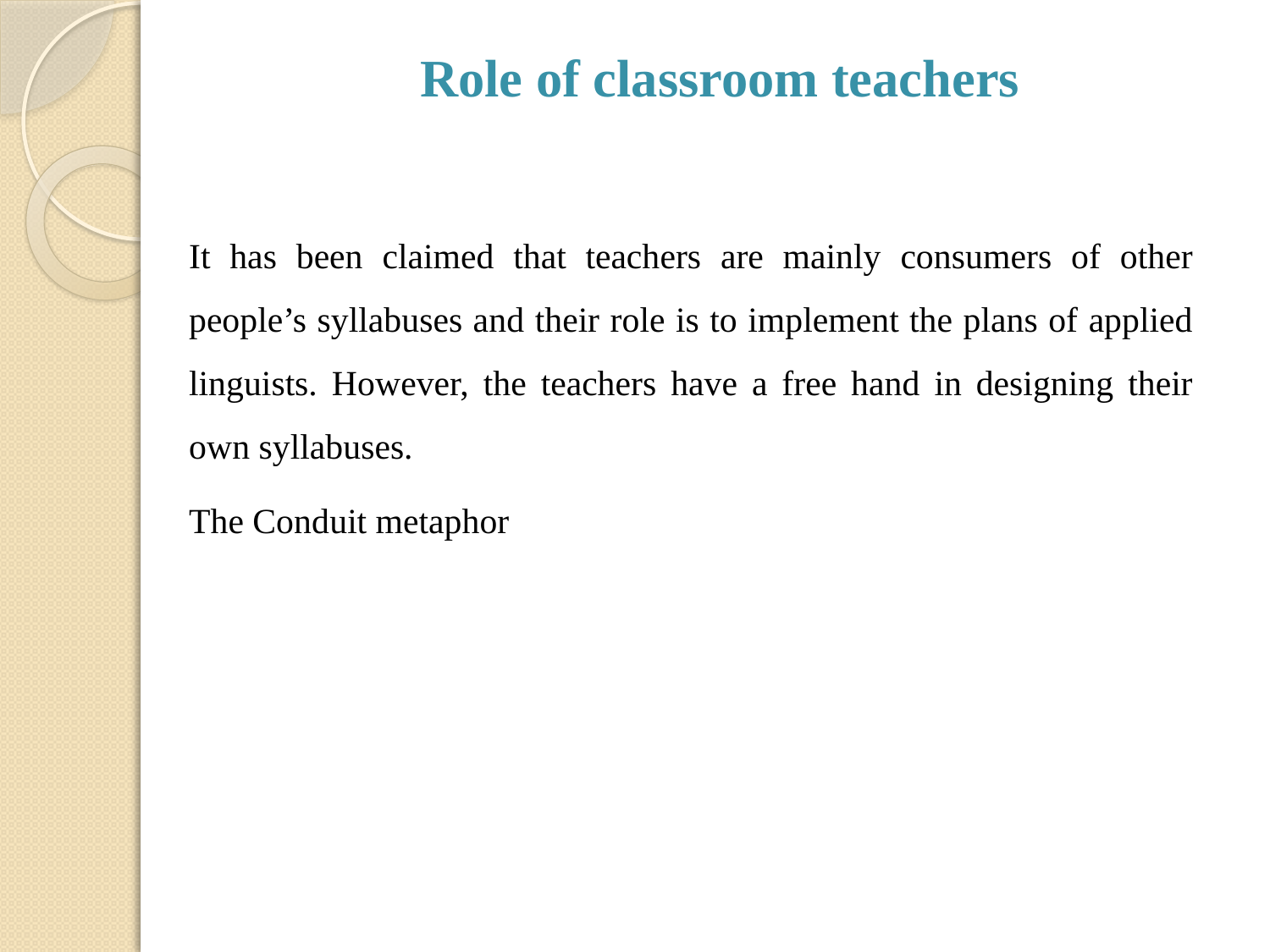

# Role of classroom teachers
It has been claimed that teachers are mainly consumers of other people’s syllabuses and their role is to implement the plans of applied linguists. However, the teachers have a free hand in designing their own syllabuses.
The Conduit metaphor